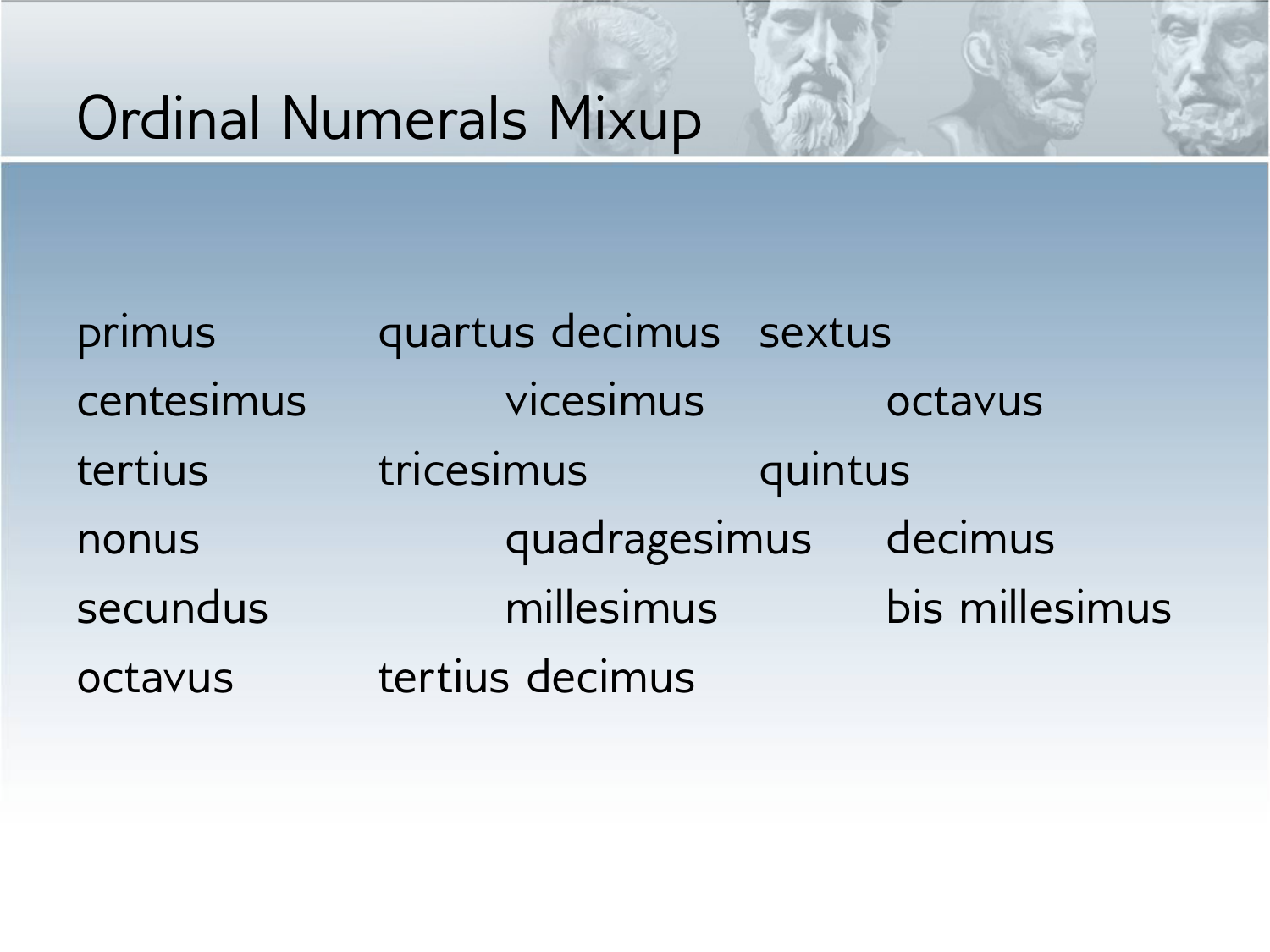

# Ordinal Numerals Mixup

primus		quartus decimus	sextus
centesimus		vicesimus		octavus
tertius		tricesimus		quintus
nonus			quadragesimus	decimus
secundus		millesimus		bis millesimus
octavus		tertius decimus